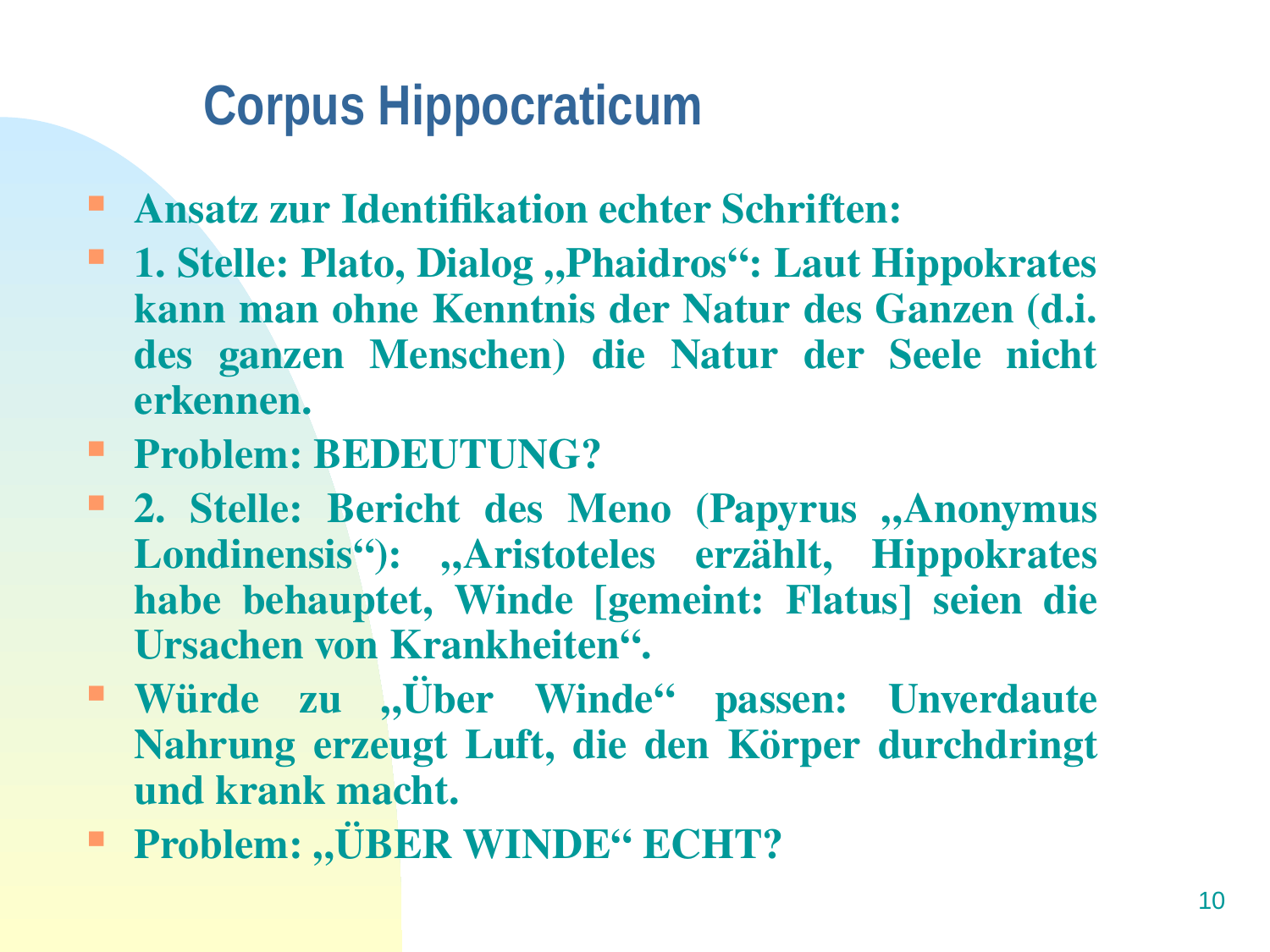

# Corpus Hippocraticum
Ansatz zur Identifikation echter Schriften:
1. Stelle: Plato, Dialog „Phaidros“: Laut Hippokrates kann man ohne Kenntnis der Natur des Ganzen (d.i. des ganzen Menschen) die Natur der Seele nicht erkennen.
Problem: BEDEUTUNG?
2. Stelle: Bericht des Meno (Papyrus „Anonymus Londinensis“): „Aristoteles erzählt, Hippokrates habe behauptet, Winde [gemeint: Flatus] seien die Ursachen von Krankheiten“.
Würde zu „Über Winde“ passen: Unverdaute Nahrung erzeugt Luft, die den Körper durchdringt und krank macht.
Problem: „ÜBER WINDE“ ECHT?

10